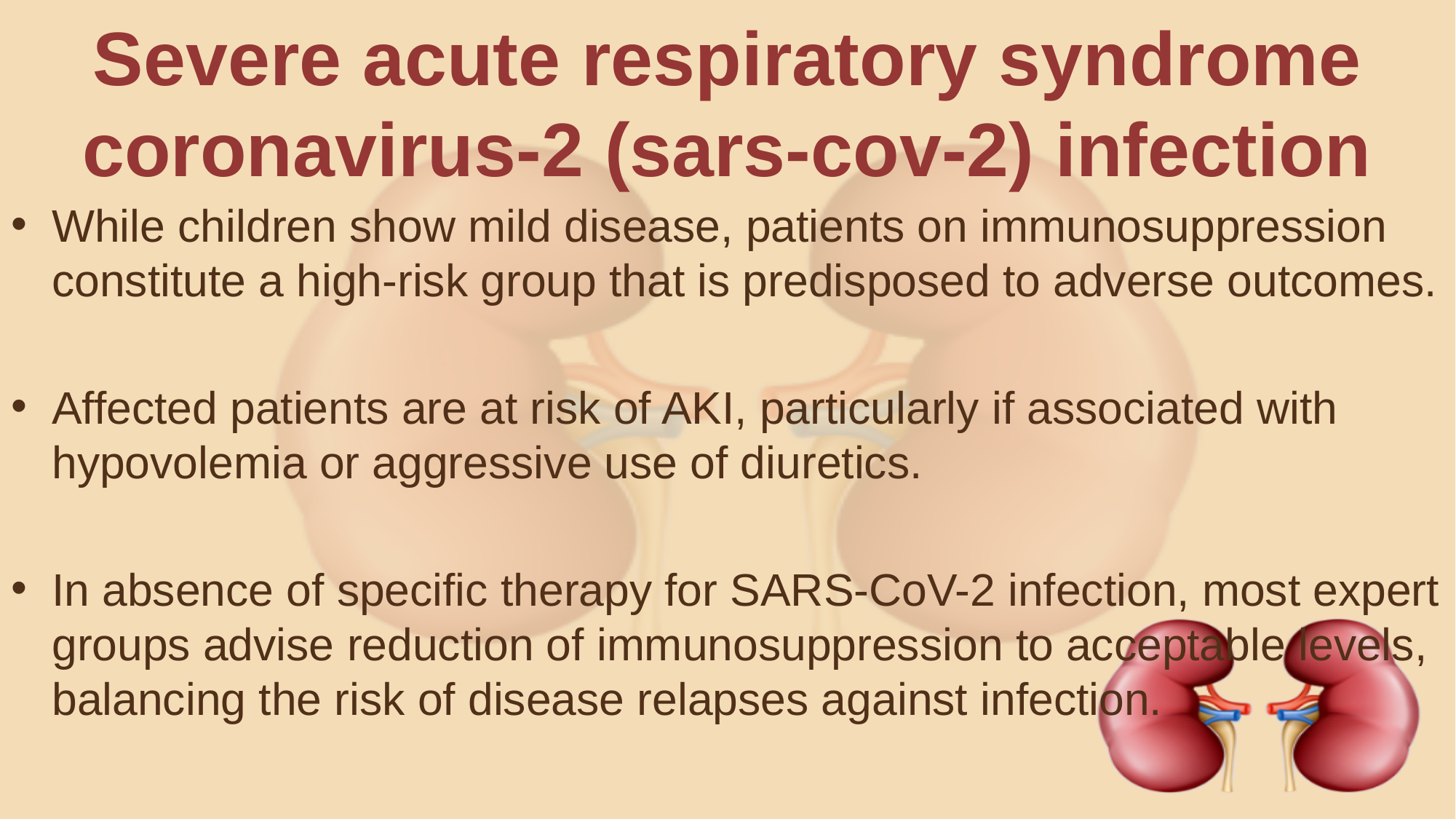

# Severe acute respiratory syndrome coronavirus-2 (sars-cov-2) infection
While children show mild disease, patients on immunosuppression constitute a high-risk group that is predisposed to adverse outcomes.

Affected patients are at risk of AKI, particularly if associated with hypovolemia or aggressive use of diuretics.

In absence of specific therapy for SARS-CoV-2 infection, most expert groups advise reduction of immunosuppression to acceptable levels, balancing the risk of disease relapses against infection.